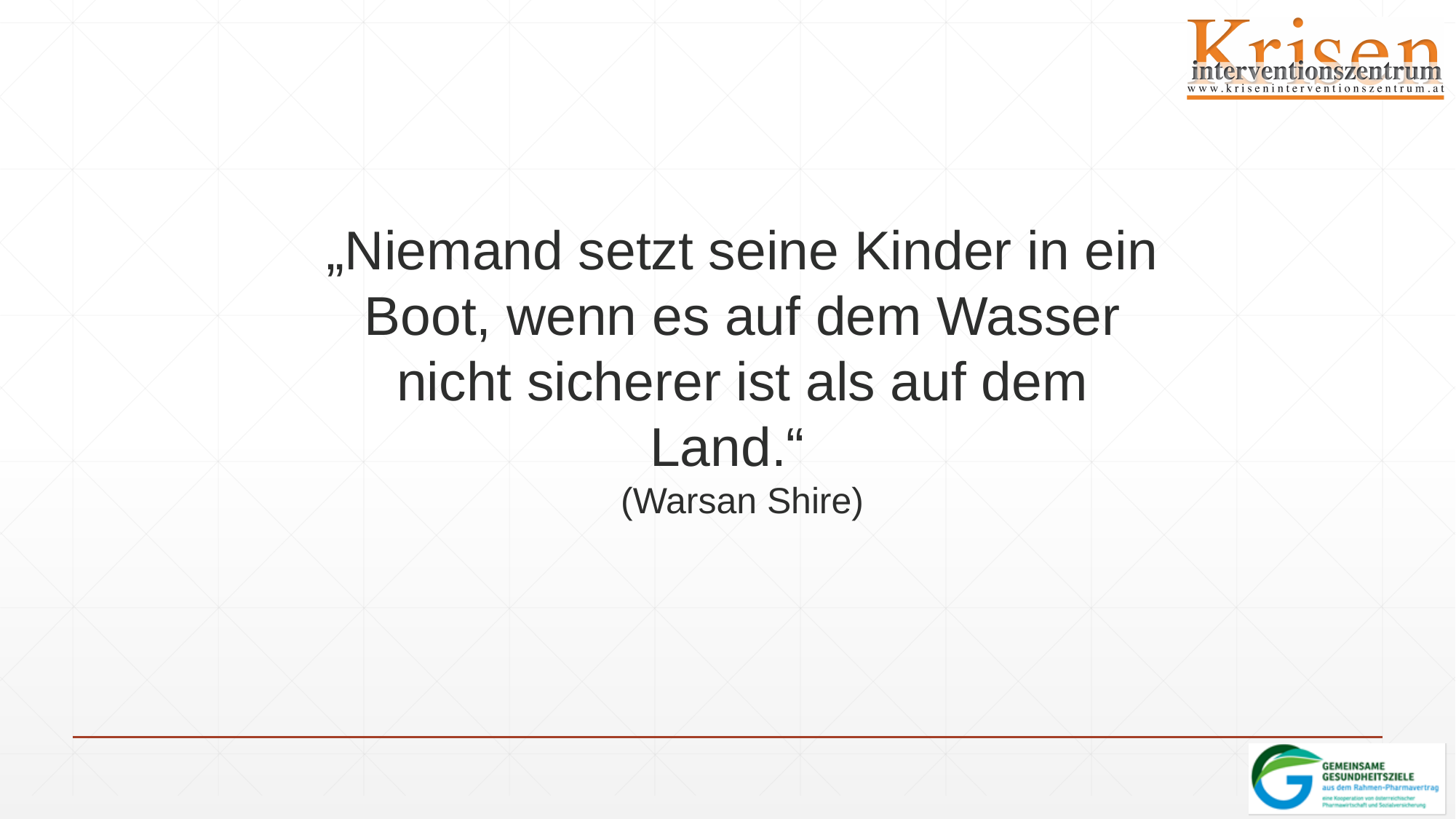

„Niemand setzt seine Kinder in ein Boot, wenn es auf dem Wasser nicht sicherer ist als auf dem Land.“
(Warsan Shire)